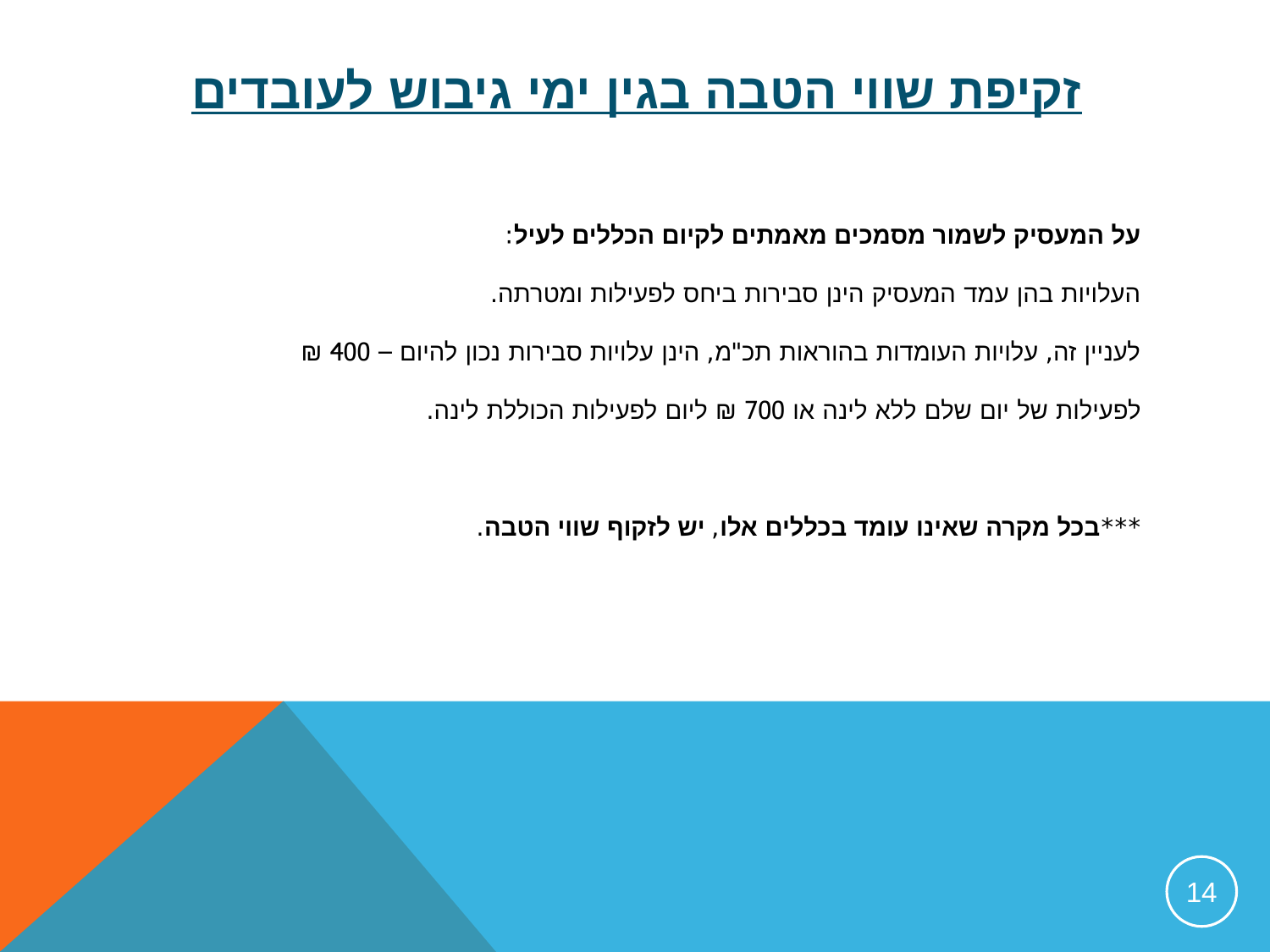

# זקיפת שווי הטבה בגין ימי גיבוש לעובדים
על המעסיק לשמור מסמכים מאמתים לקיום הכללים לעיל:
העלויות בהן עמד המעסיק הינן סבירות ביחס לפעילות ומטרתה.
לעניין זה, עלויות העומדות בהוראות תכ"מ, הינן עלויות סבירות נכון להיום – 400 ₪
לפעילות של יום שלם ללא לינה או 700 ₪ ליום לפעילות הכוללת לינה.

***בכל מקרה שאינו עומד בכללים אלו, יש לזקוף שווי הטבה.

14